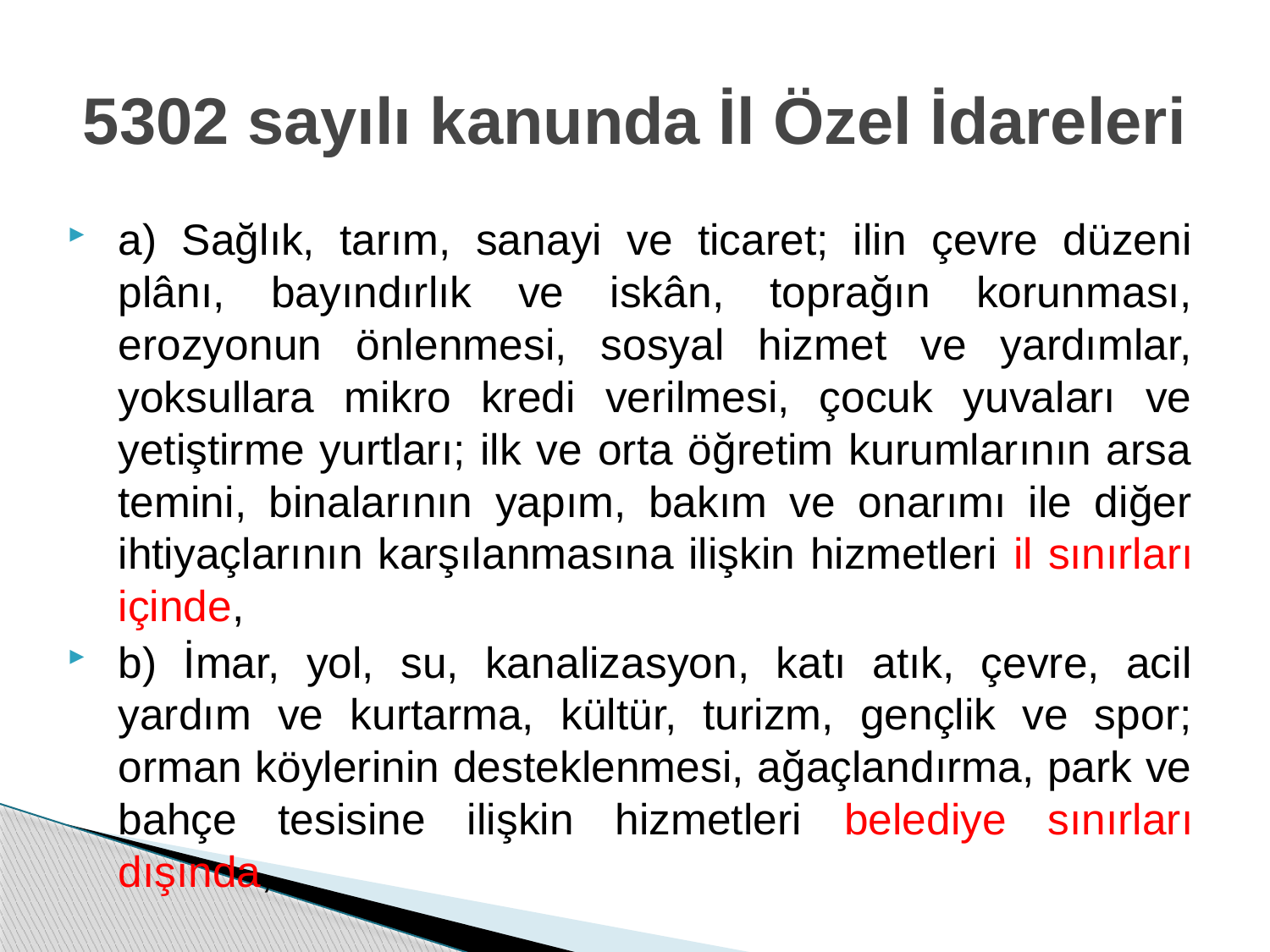

# 5302 sayılı kanunda İl Özel İdareleri
a) Sağlık, tarım, sanayi ve ticaret; ilin çevre düzeni plânı, bayındırlık ve iskân, toprağın korunması, erozyonun önlenmesi, sosyal hizmet ve yardımlar, yoksullara mikro kredi verilmesi, çocuk yuvaları ve yetiştirme yurtları; ilk ve orta öğretim kurumlarının arsa temini, binalarının yapım, bakım ve onarımı ile diğer ihtiyaçlarının karşılanmasına ilişkin hizmetleri il sınırları içinde,
b) İmar, yol, su, kanalizasyon, katı atık, çevre, acil yardım ve kurtarma, kültür, turizm, gençlik ve spor; orman köylerinin desteklenmesi, ağaçlandırma, park ve bahçe tesisine ilişkin hizmetleri belediye sınırları dışında,